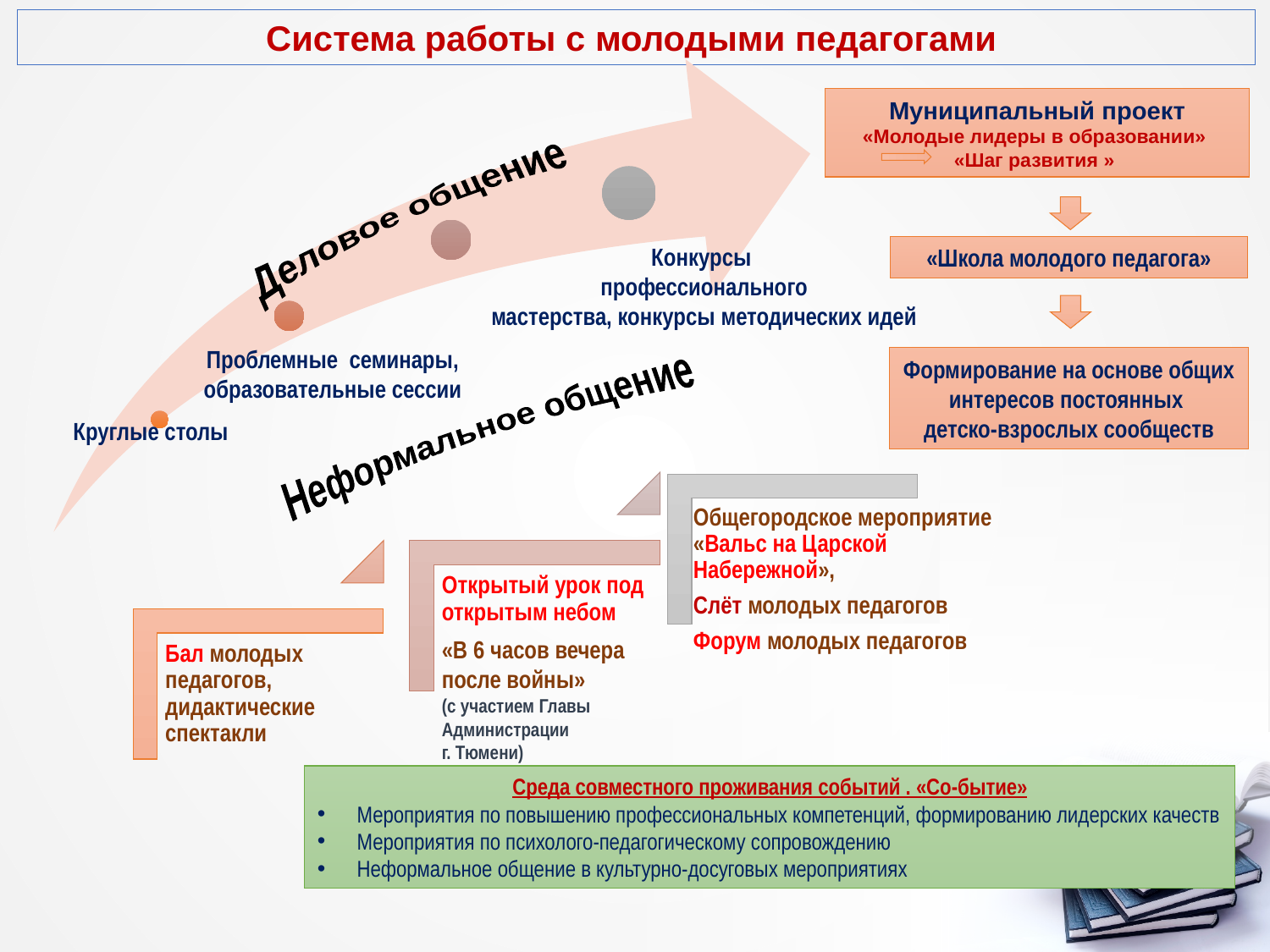

Система работы с молодыми педагогами
Круглые столы

Проблемные  семинары,
образовательные сессии
Муниципальный проект
«Молодые лидеры в образовании»  «Шаг развития »

Деловое общение
Конкурсы
профессионального
 мастерства, конкурсы методических идей
«Школа молодого педагога»

Формирование на основе общих интересов постоянных
детско-взрослых сообществ
Неформальное общение
Бал молодых педагогов, дидактические спектакли
Открытый урок под открытым небом
«В 6 часов вечера после войны»
(с участием Главы Администрации
г. Тюмени)
Общегородское мероприятие «Вальс на Царской Набережной»,
Слёт молодых педагогов
Форум молодых педагогов
Среда совместного проживания событий . «Со-бытие»
Мероприятия по повышению профессиональных компетенций, формированию лидерских качеств
Мероприятия по психолого-педагогическому сопровождению
Неформальное общение в культурно-досуговых мероприятиях